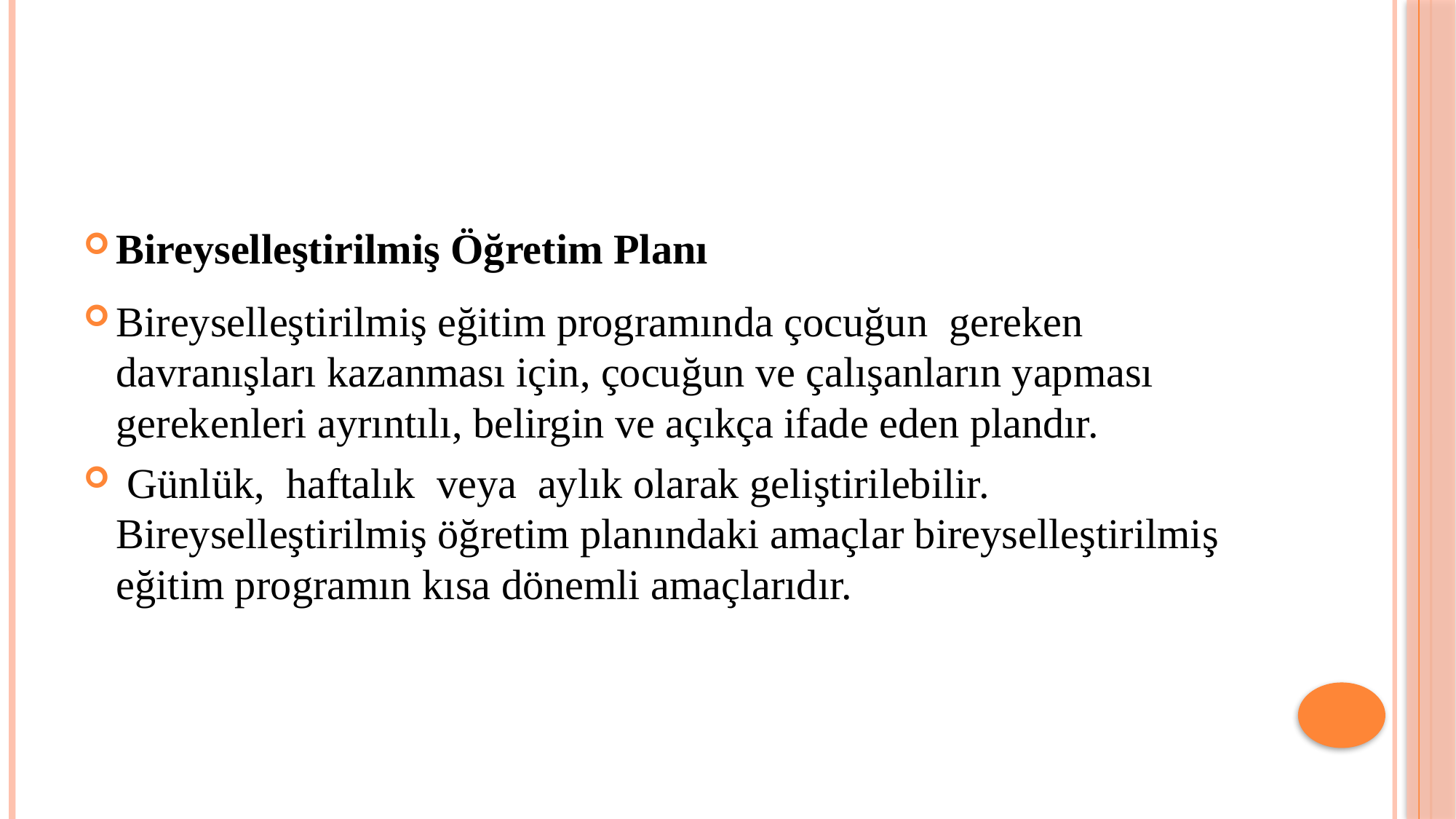

#
Bireyselleştirilmiş Öğretim Planı
Bireyselleştirilmiş eğitim programında çocuğun  gereken davranışları kazanması için, çocuğun ve çalışanların yapması gerekenleri ayrıntılı, belirgin ve açıkça ifade eden plandır.
 Günlük,  haftalık  veya  aylık olarak geliştirilebilir. Bireyselleştirilmiş öğretim planındaki amaçlar bireyselleştirilmiş eğitim programın kısa dönemli amaçlarıdır.